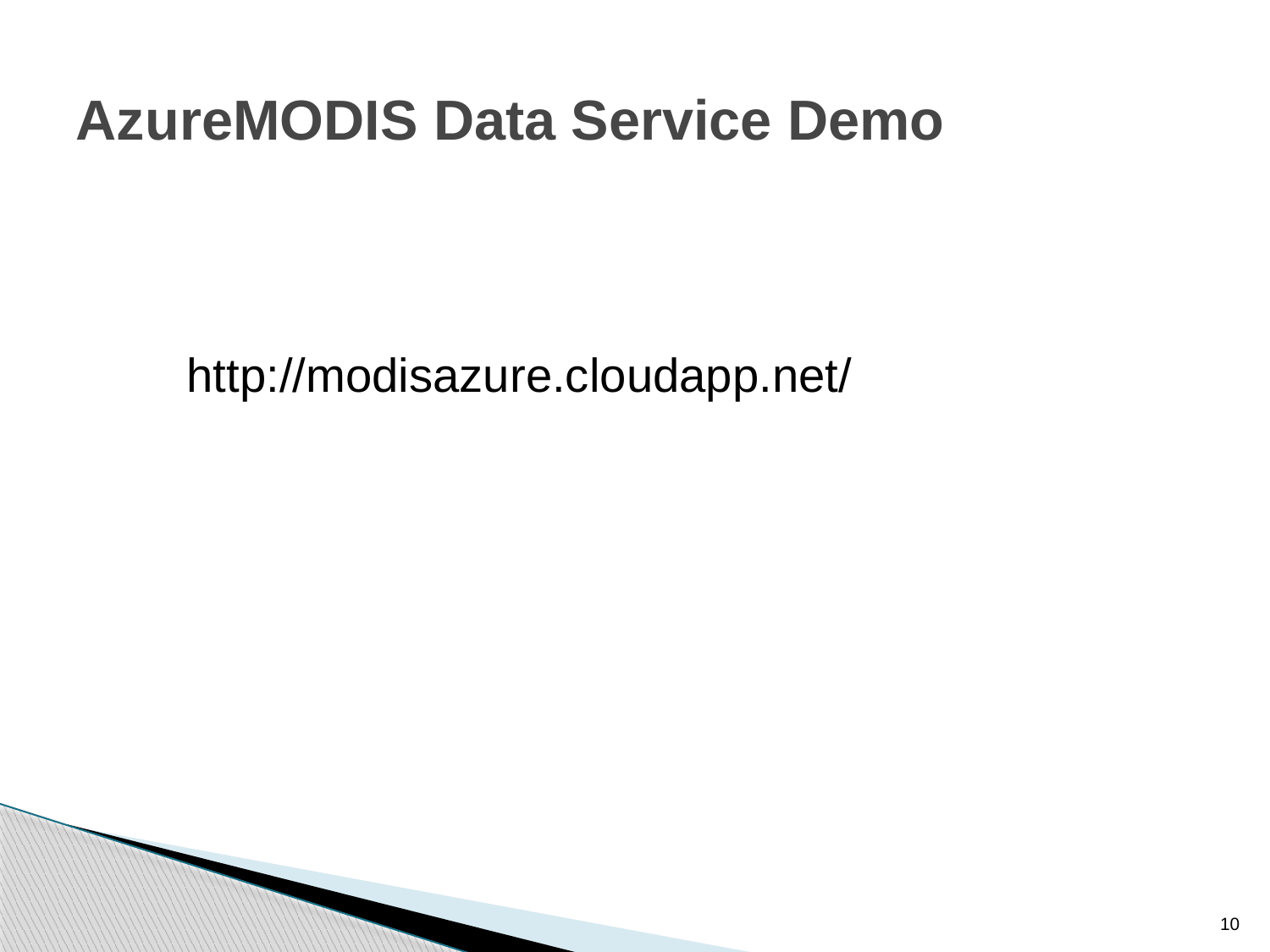

# AzureMODIS Data Service Demo
http://modisazure.cloudapp.net/
10